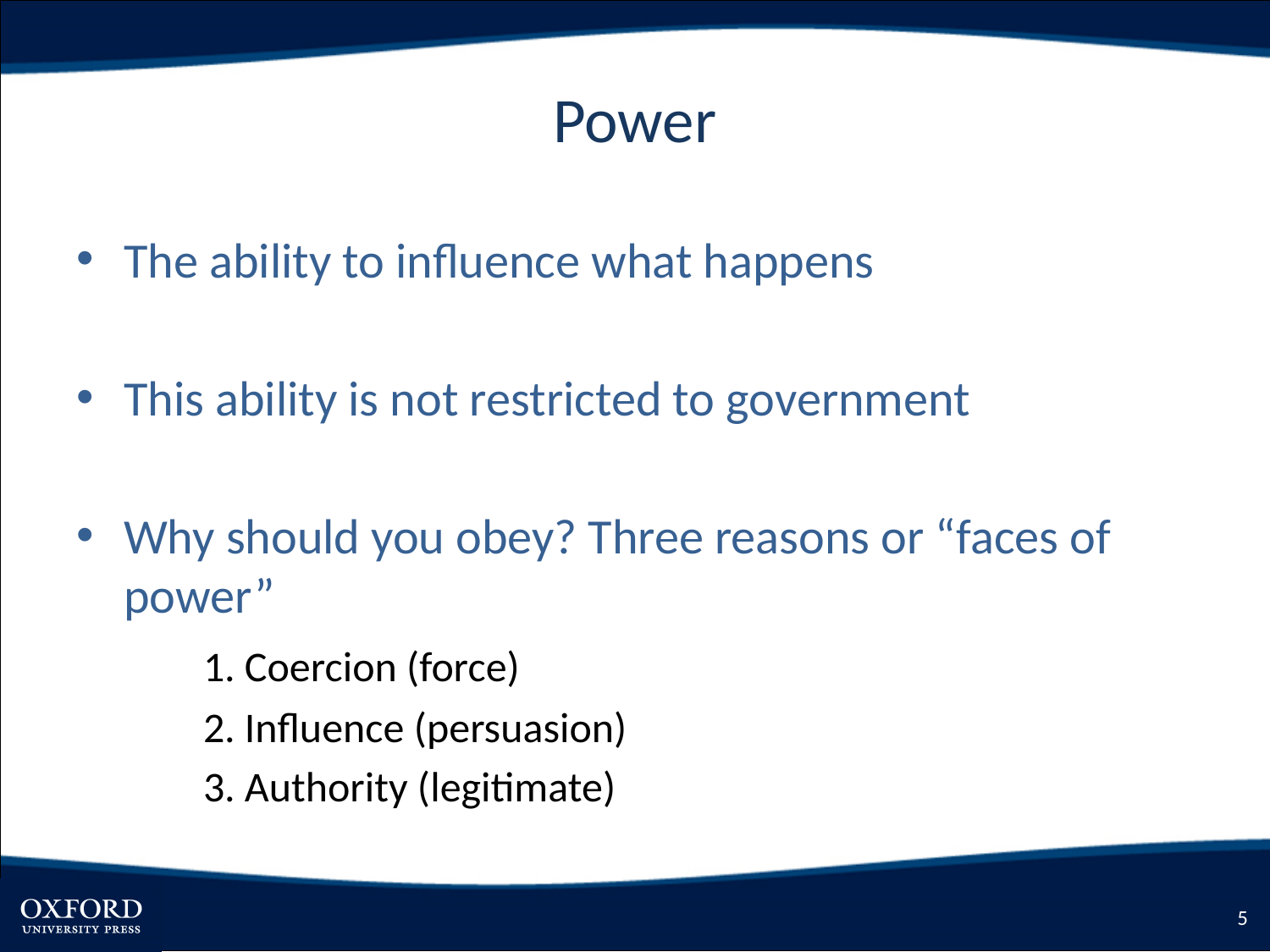

# Power
The ability to influence what happens

This ability is not restricted to government

Why should you obey? Three reasons or “faces of power”
	1. Coercion (force)
	2. Influence (persuasion)
	3. Authority (legitimate)